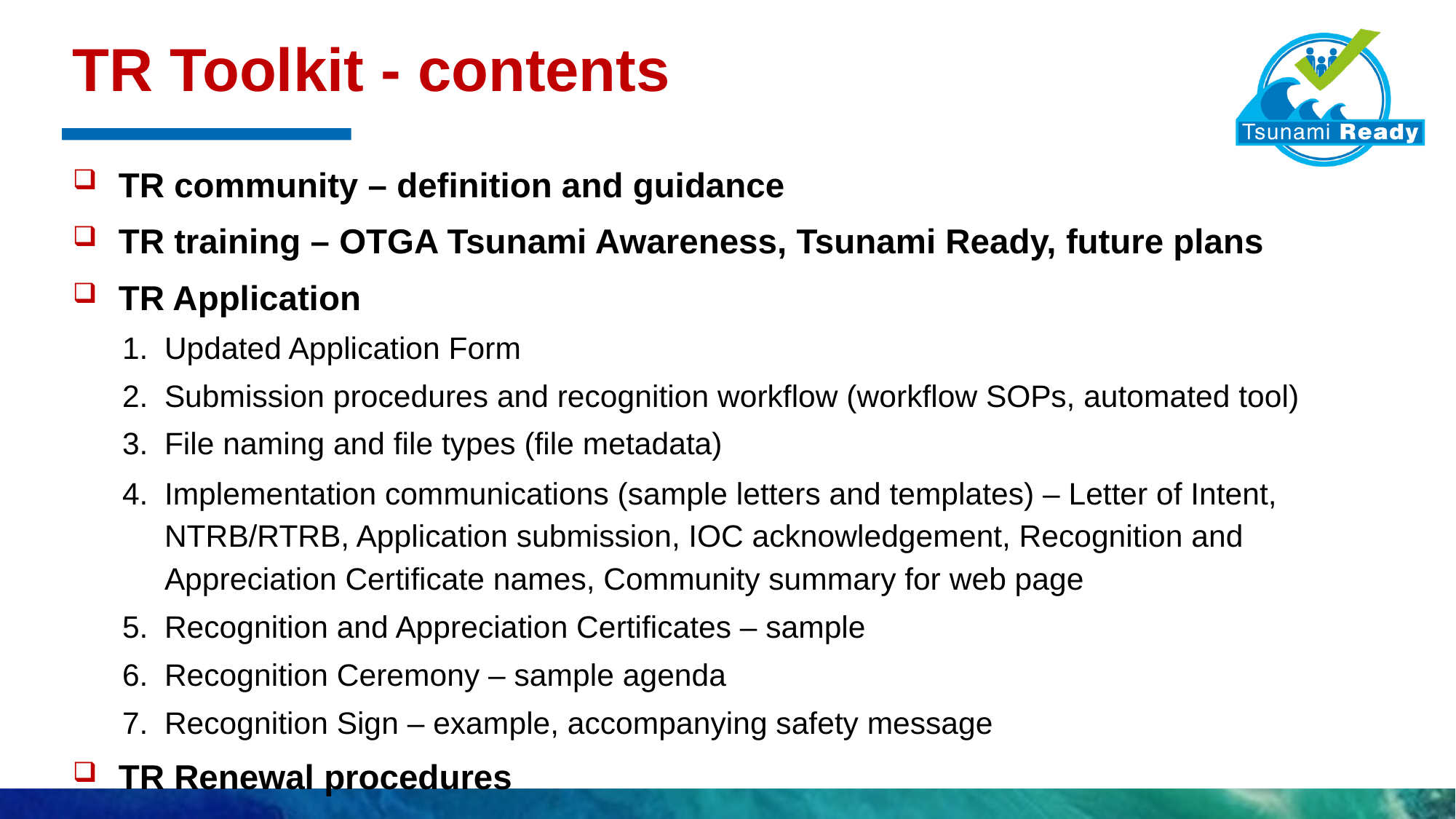

# TR Toolkit - contents
TR community – definition and guidance
TR training – OTGA Tsunami Awareness, Tsunami Ready, future plans
TR Application
Updated Application Form
Submission procedures and recognition workflow (workflow SOPs, automated tool)
File naming and file types (file metadata)
Implementation communications (sample letters and templates) – Letter of Intent, NTRB/RTRB, Application submission, IOC acknowledgement, Recognition and Appreciation Certificate names, Community summary for web page
Recognition and Appreciation Certificates – sample
Recognition Ceremony – sample agenda
Recognition Sign – example, accompanying safety message
TR Renewal procedures